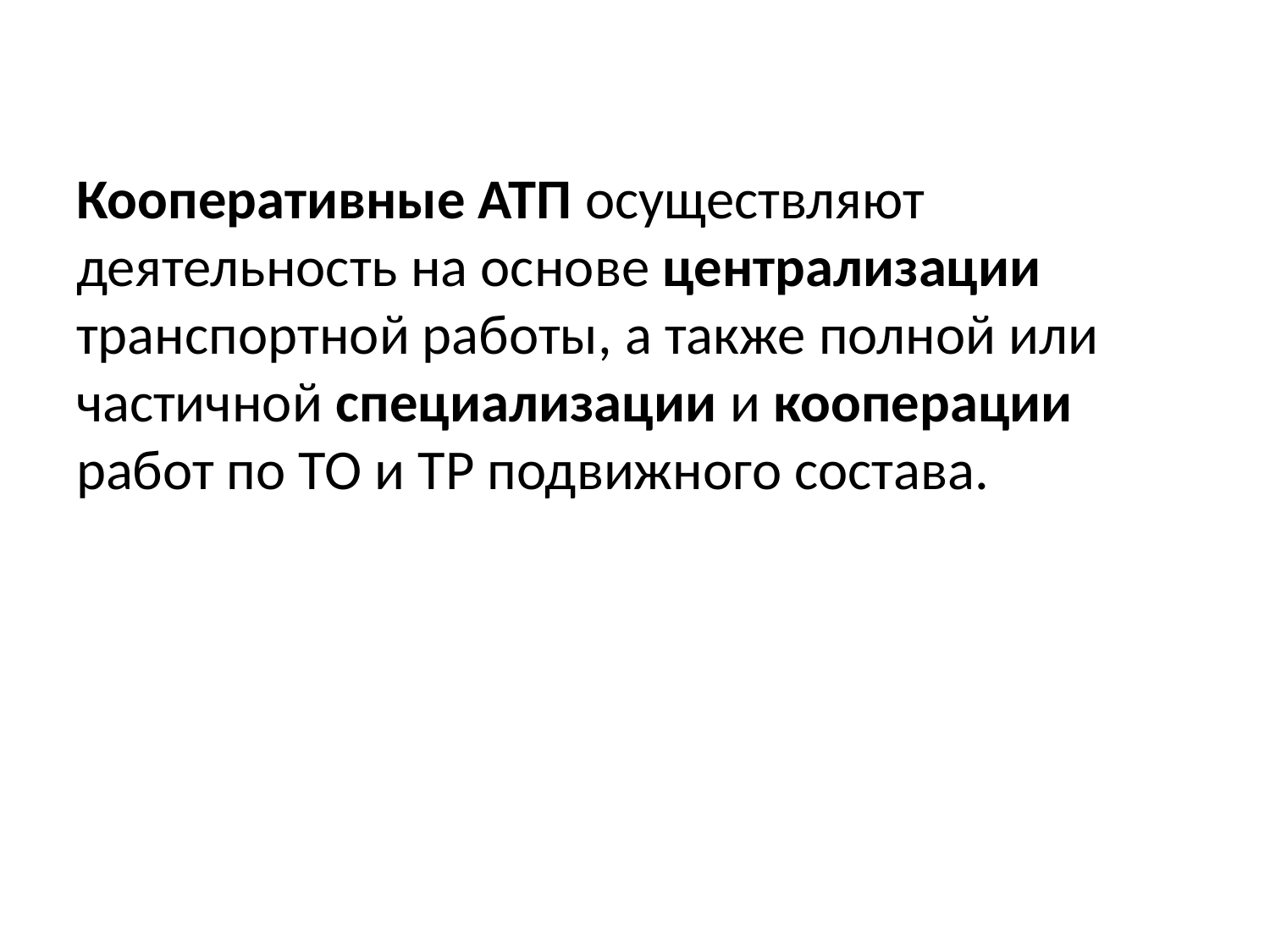

#
Кооперативные АТП осуществляют деятельность на основе централизации транспортной работы, а также полной или частичной специализации и кооперации работ по ТО и ТР подвижного состава.